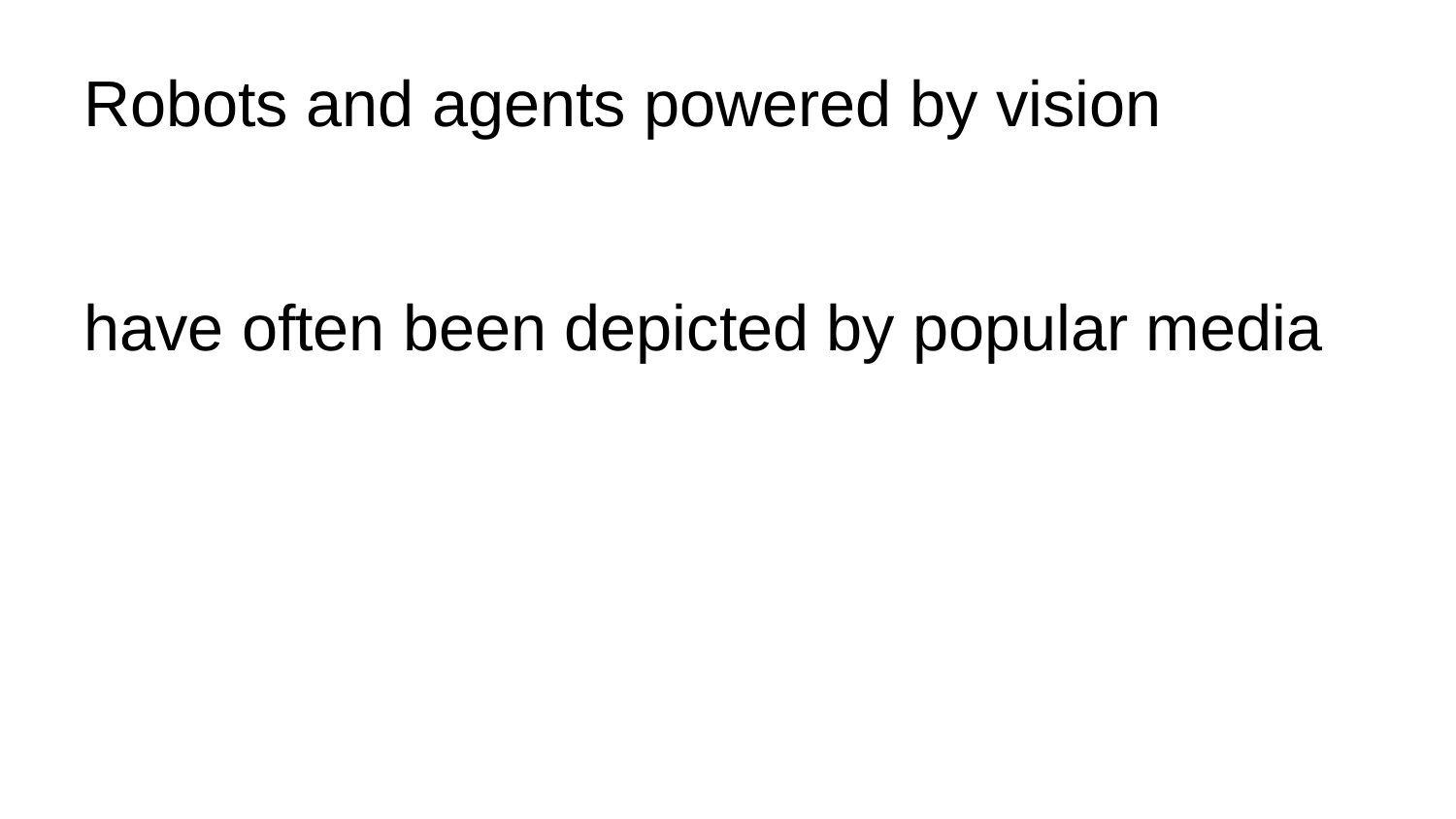

# Robots and agents powered by vision
have often been depicted by popular media
24